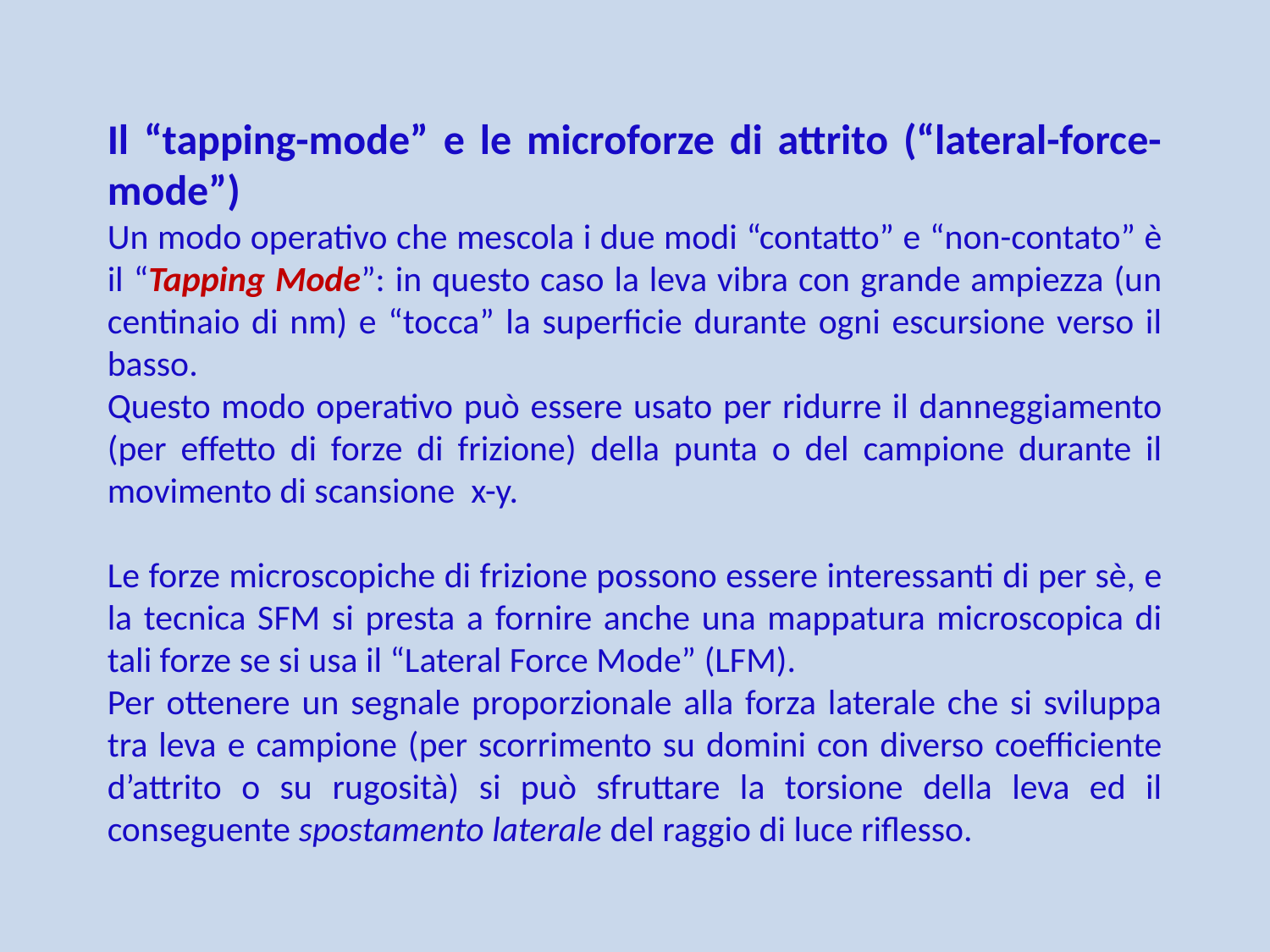

Il “tapping-mode” e le microforze di attrito (“lateral-force-mode”)
Un modo operativo che mescola i due modi “contatto” e “non-contato” è il “Tapping Mode”: in questo caso la leva vibra con grande ampiezza (un centinaio di nm) e “tocca” la superficie durante ogni escursione verso il basso.
Questo modo operativo può essere usato per ridurre il danneggiamento (per effetto di forze di frizione) della punta o del campione durante il movimento di scansione  x-y.

Le forze microscopiche di frizione possono essere interessanti di per sè, e la tecnica SFM si presta a fornire anche una mappatura microscopica di tali forze se si usa il “Lateral Force Mode” (LFM).
Per ottenere un segnale proporzionale alla forza laterale che si sviluppa tra leva e campione (per scorrimento su domini con diverso coefficiente d’attrito o su rugosità) si può sfruttare la torsione della leva ed il conseguente spostamento laterale del raggio di luce riflesso.